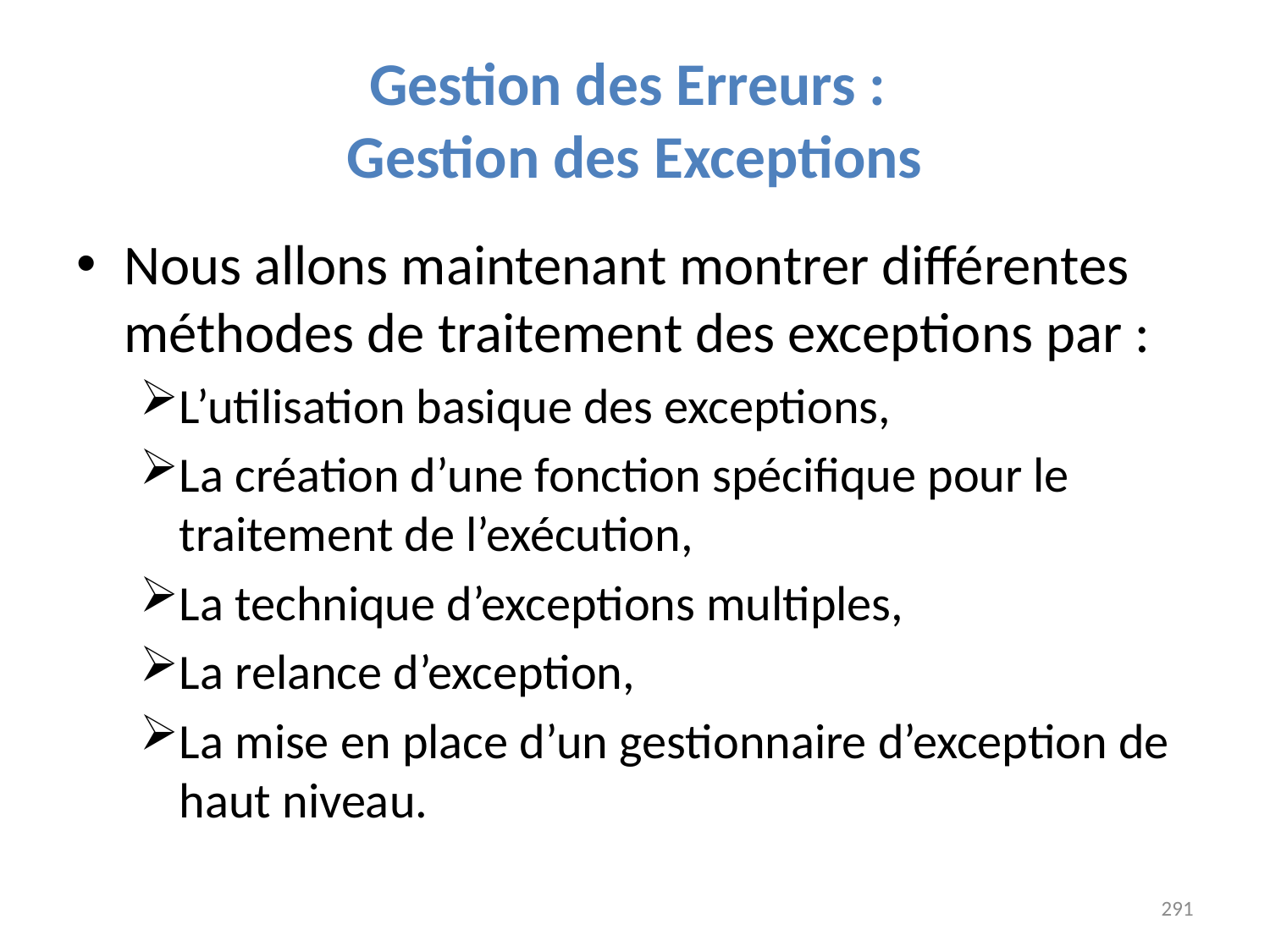

# Gestion des Erreurs : Gestion des Exceptions
Nous allons maintenant montrer différentes méthodes de traitement des exceptions par :
L’utilisation basique des exceptions,
La création d’une fonction spécifique pour le traitement de l’exécution,
La technique d’exceptions multiples,
La relance d’exception,
La mise en place d’un gestionnaire d’exception de haut niveau.

291